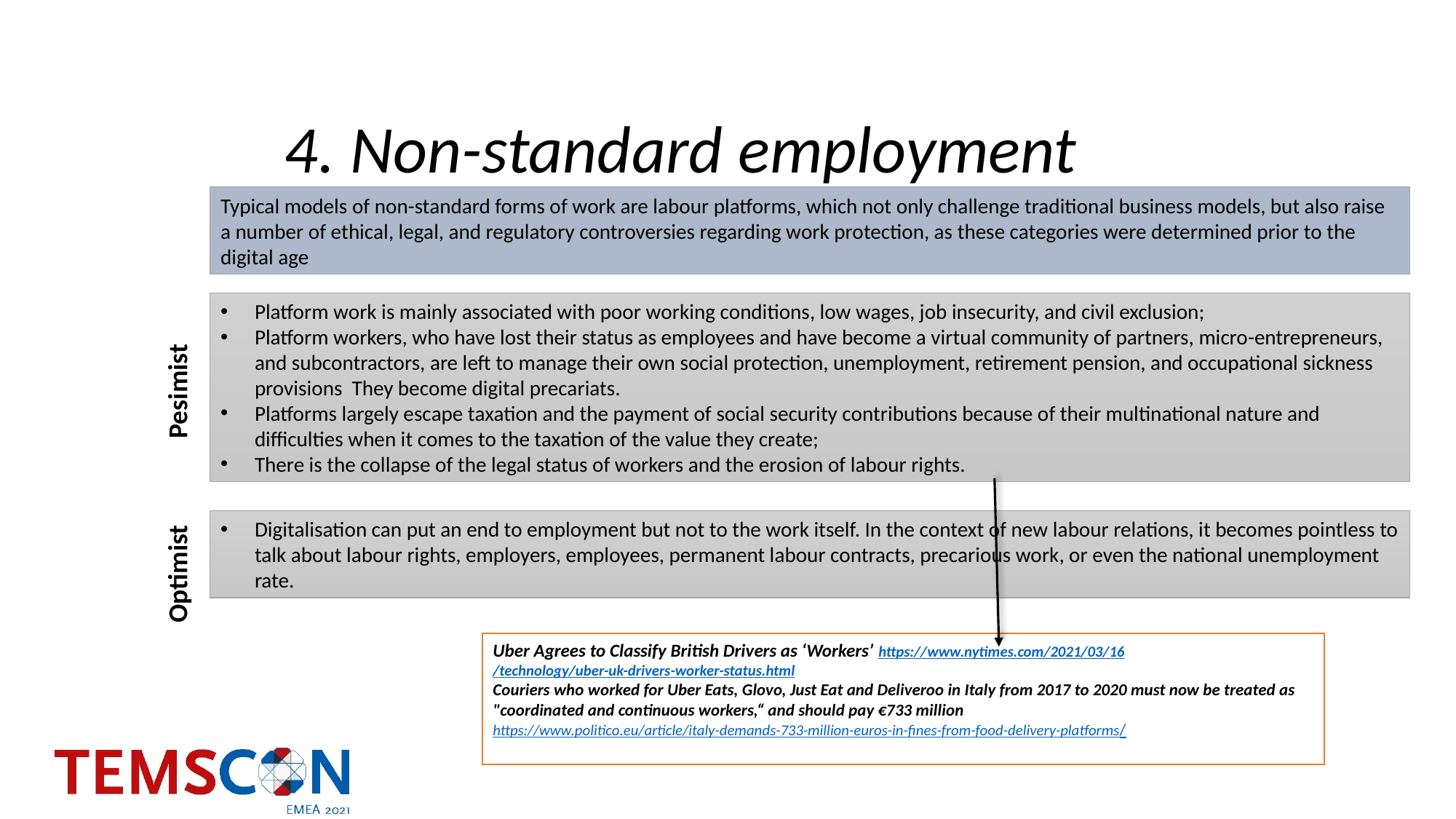

# 4. Non-standard employment
Typical models of non-standard forms of work are labour platforms, which not only challenge traditional business models, but also raise a number of ethical, legal, and regulatory controversies regarding work protection, as these categories were determined prior to the digital age
Platform work is mainly associated with poor working conditions, low wages, job insecurity, and civil exclusion;
Platform workers, who have lost their status as employees and have become a virtual community of partners, micro-entrepreneurs, and subcontractors, are left to manage their own social protection, unemployment, retirement pension, and occupational sickness provisions  They become digital precariats.
Platforms largely escape taxation and the payment of social security contributions because of their multinational nature and difficulties when it comes to the taxation of the value they create;
There is the collapse of the legal status of workers and the erosion of labour rights.
Pesimist
Optimist
Digitalisation can put an end to employment but not to the work itself. In the context of new labour relations, it becomes pointless to talk about labour rights, employers, employees, permanent labour contracts, precarious work, or even the national unemployment rate.
Uber Agrees to Classify British Drivers as ‘Workers’ https://www.nytimes.com/2021/03/16/technology/uber-uk-drivers-worker-status.html
Couriers who worked for Uber Eats, Glovo, Just Eat and Deliveroo in Italy from 2017 to 2020 must now be treated as "coordinated and continuous workers,“ and should pay €733 million
https://www.politico.eu/article/italy-demands-733-million-euros-in-fines-from-food-delivery-platforms/